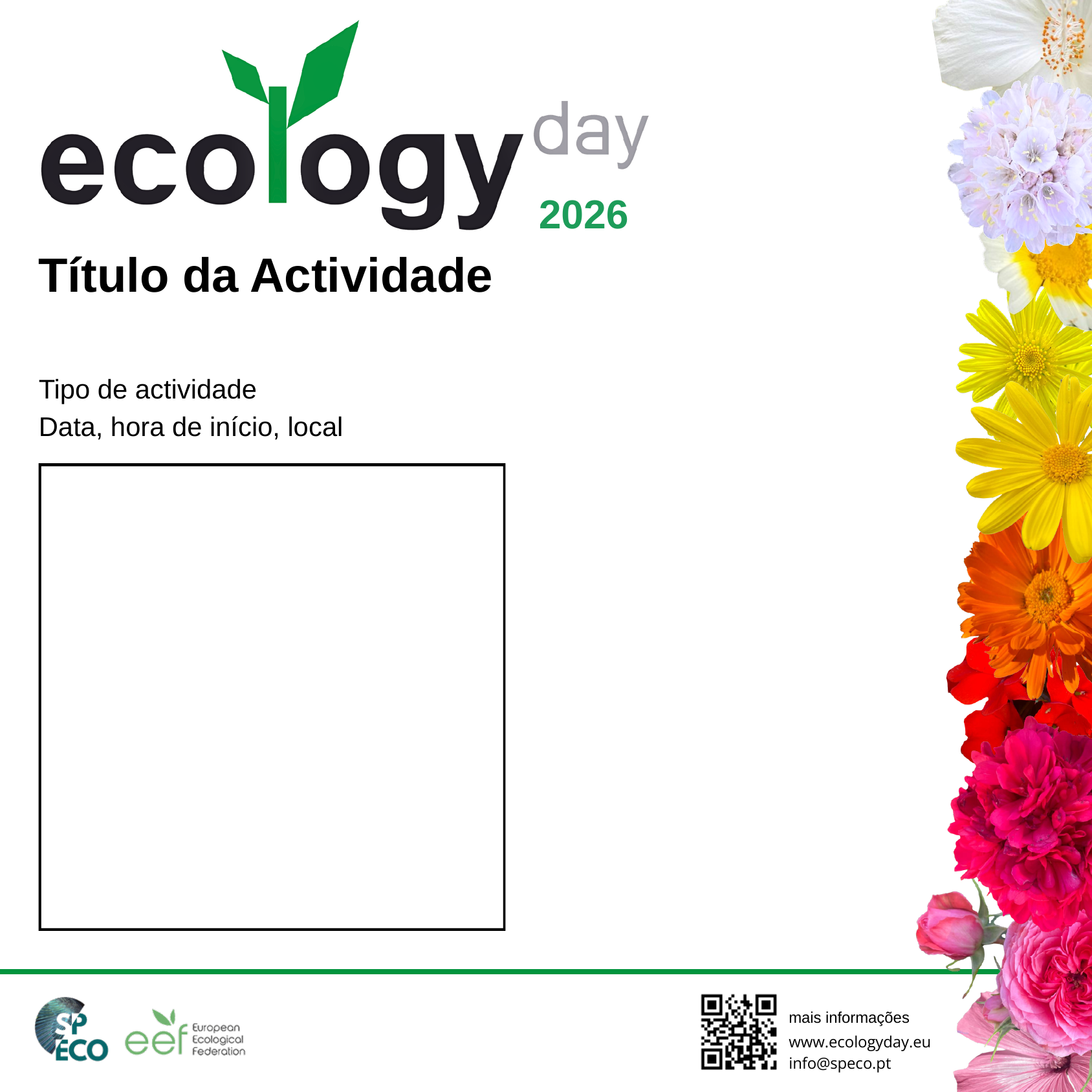

2026
Título da Actividade

Tipo de actividade
Data, hora de início, local

mais informações
www.ecologyday.eu
info@speco.pt